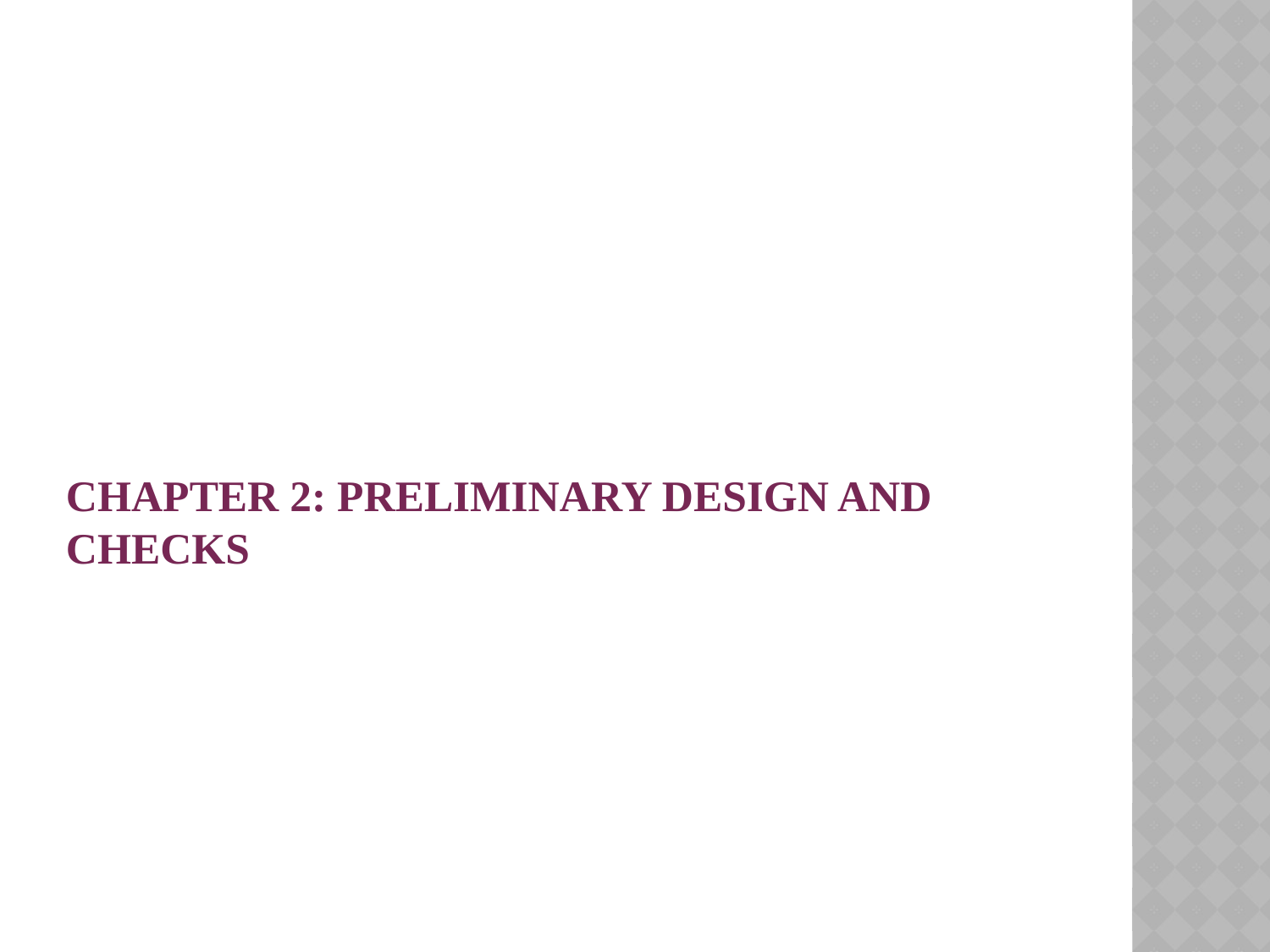

# Chapter 2: Preliminary Design And Checks